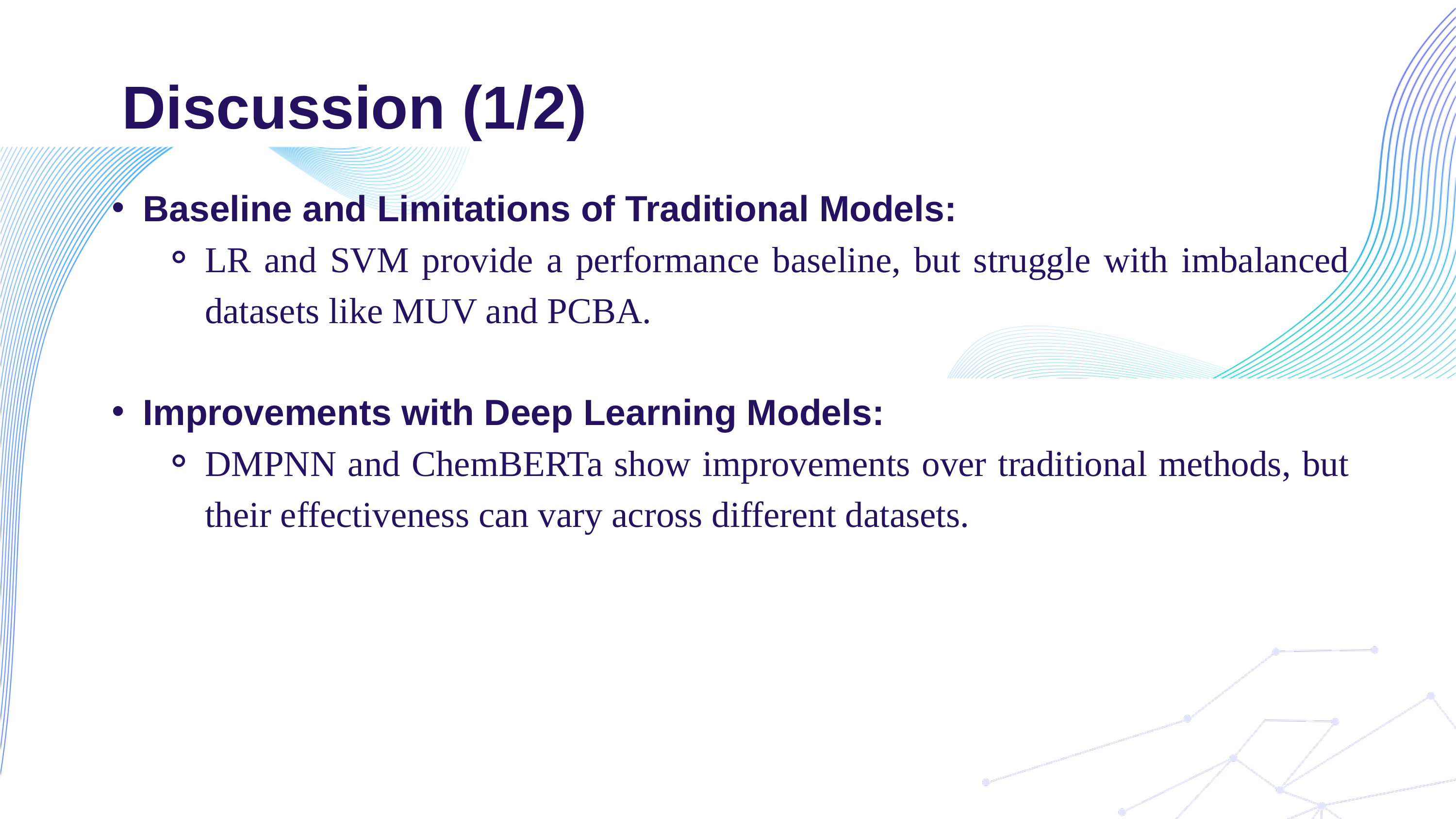

Discussion (1/2)
Baseline and Limitations of Traditional Models:
LR and SVM provide a performance baseline, but struggle with imbalanced datasets like MUV and PCBA.

Improvements with Deep Learning Models:
DMPNN and ChemBERTa show improvements over traditional methods, but their effectiveness can vary across different datasets.